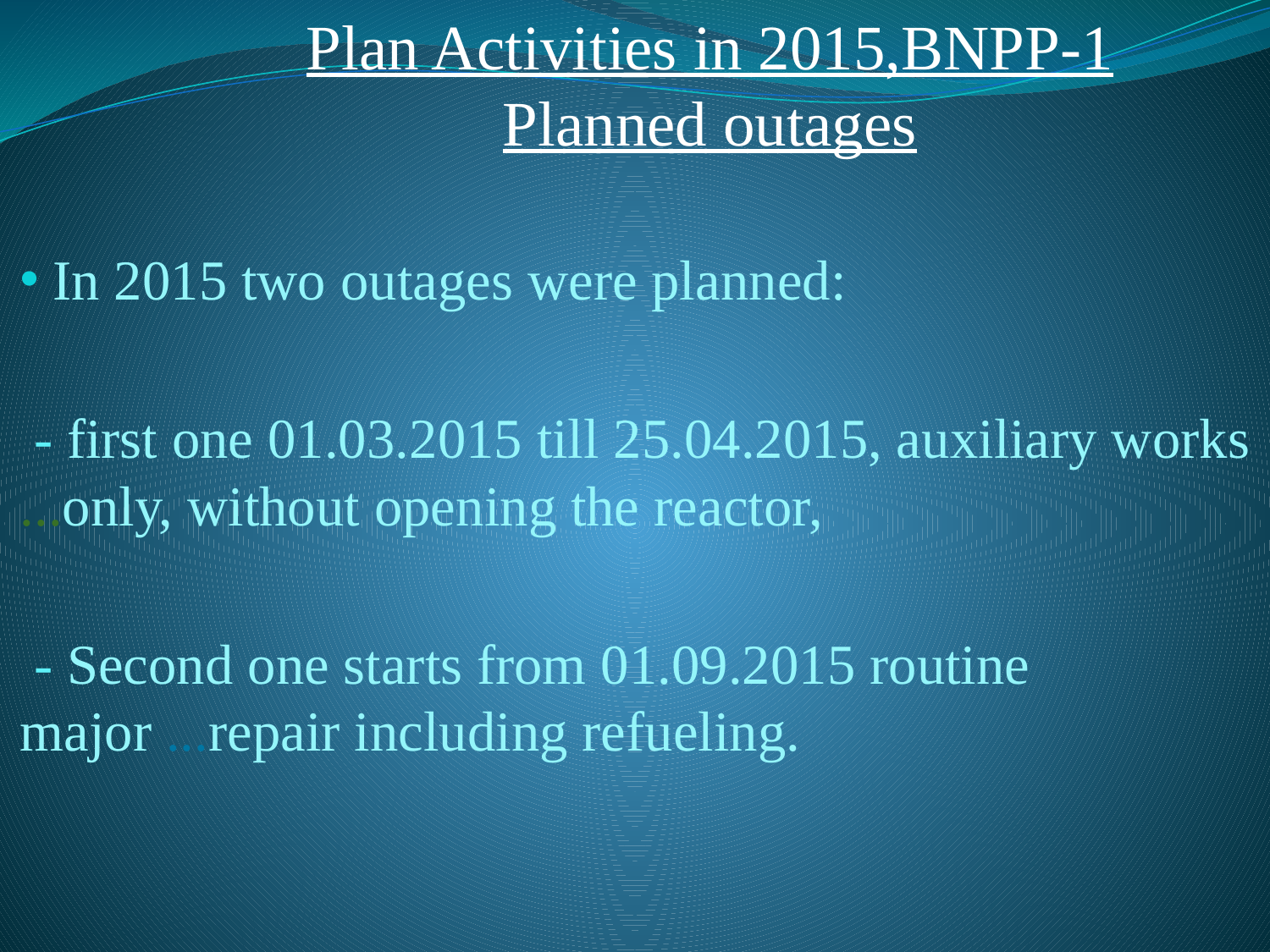

Plan Activities in 2015,BNPP-1 Planned outages

 In 2015 two outages were planned:

 - first one 01.03.2015 till 25.04.2015, auxiliary works ...only, without opening the reactor,

 - Second one starts from 01.09.2015 routine major ...repair including refueling.